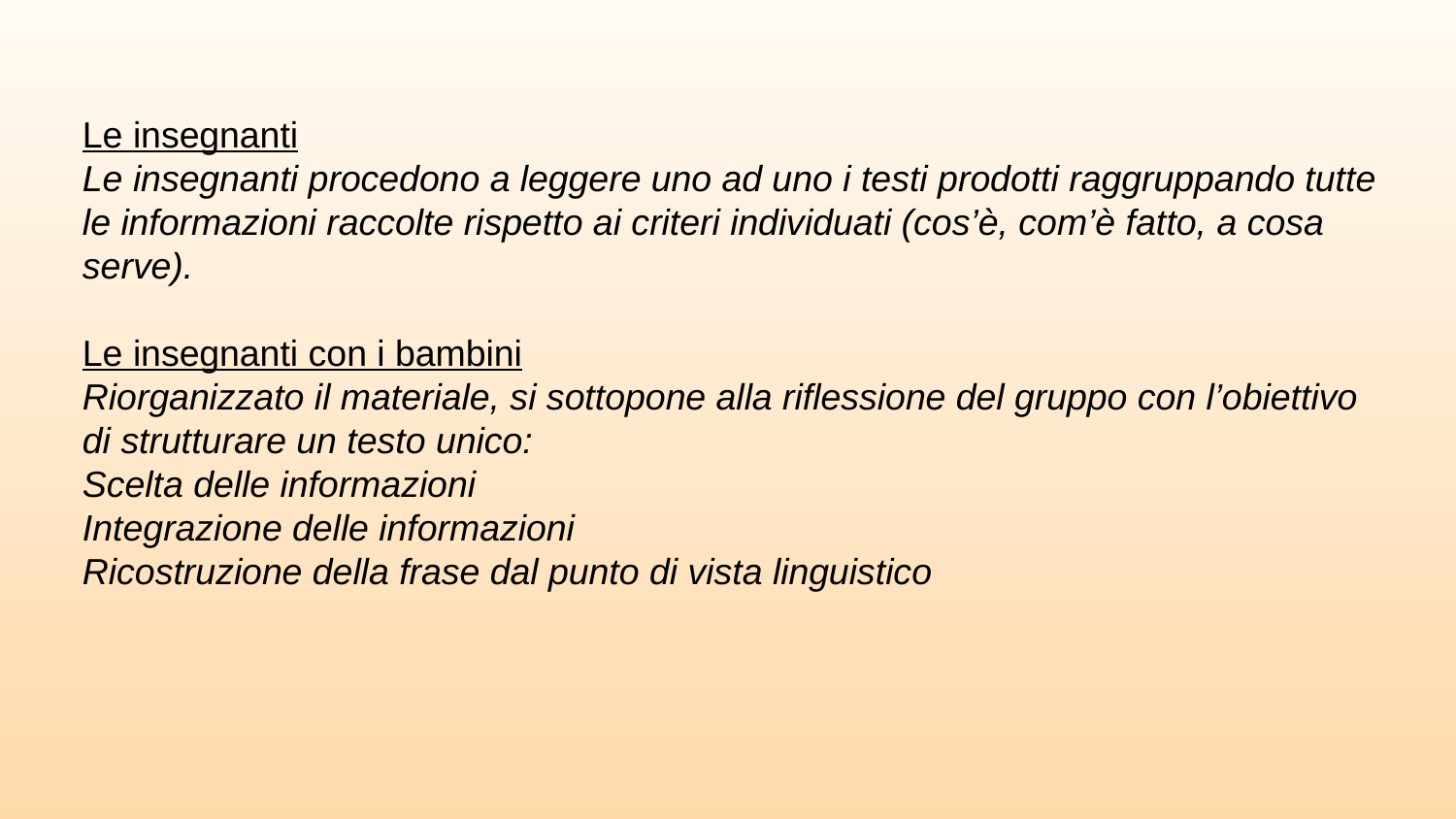

# Le insegnanti Le insegnanti procedono a leggere uno ad uno i testi prodotti raggruppando tutte le informazioni raccolte rispetto ai criteri individuati (cos’è, com’è fatto, a cosa serve). Le insegnanti con i bambini Riorganizzato il materiale, si sottopone alla riflessione del gruppo con l’obiettivo di strutturare un testo unico: Scelta delle informazioni Integrazione delle informazioni Ricostruzione della frase dal punto di vista linguistico